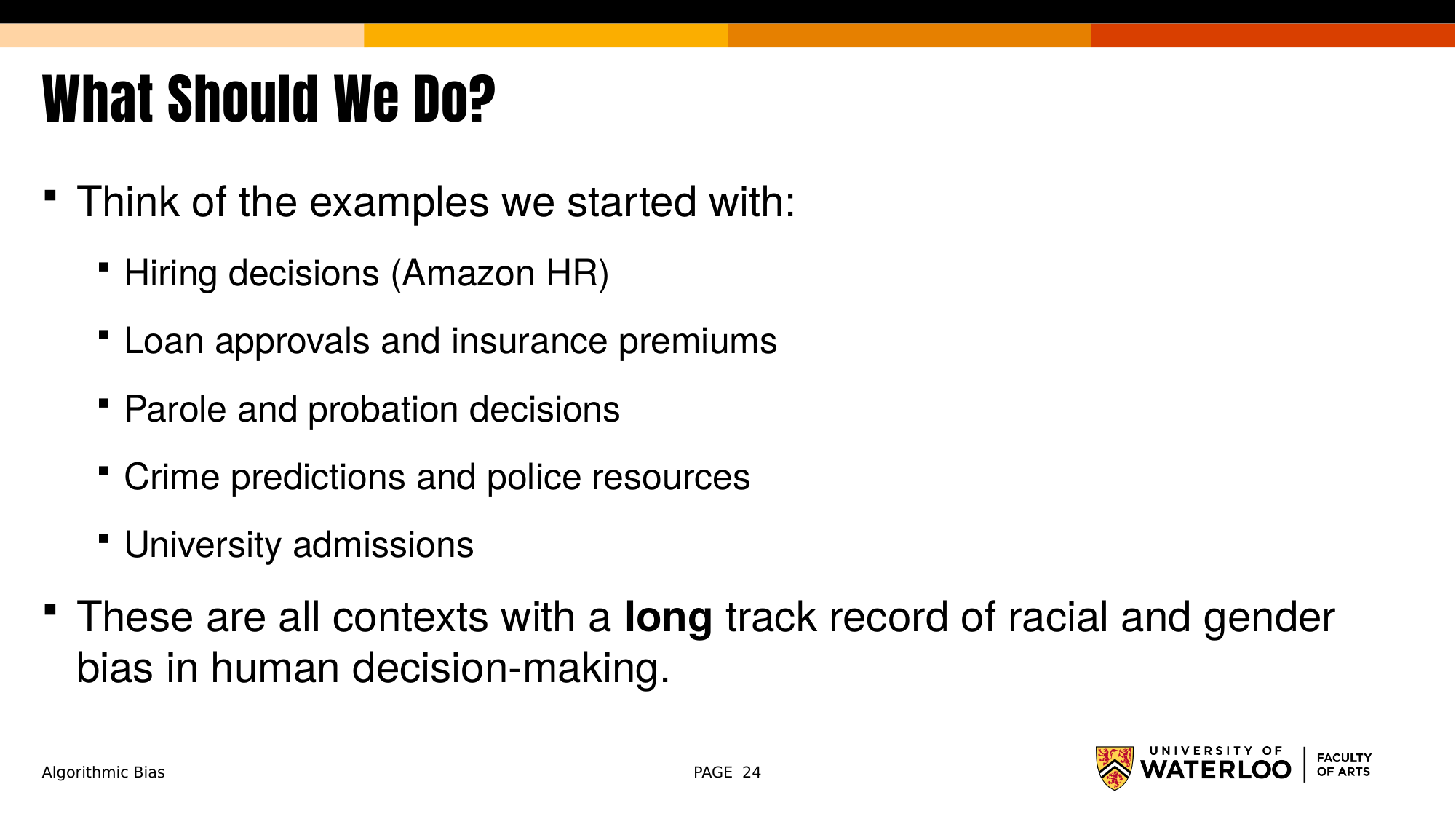

# What Should We Do?
Think of the examples we started with:
Hiring decisions (Amazon HR)
Loan approvals and insurance premiums
Parole and probation decisions
Crime predictions and police resources
University admissions
These are all contexts with a long track record of racial and gender bias in human decision-making.

Algorithmic Bias
PAGE  24